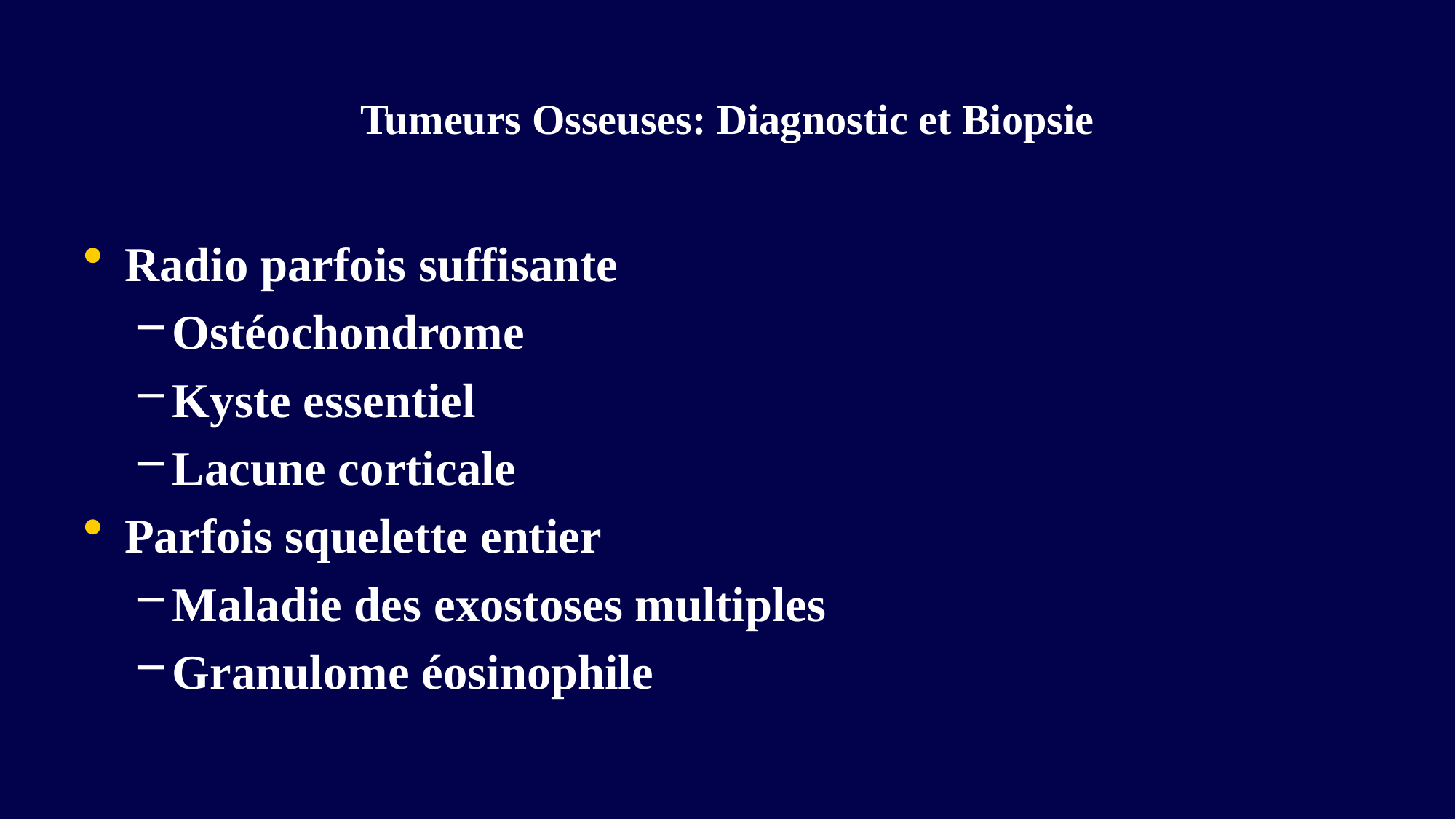

# Tumeurs Osseuses: Diagnostic et Biopsie
Radio parfois suffisante
Ostéochondrome
Kyste essentiel
Lacune corticale
Parfois squelette entier
Maladie des exostoses multiples
Granulome éosinophile